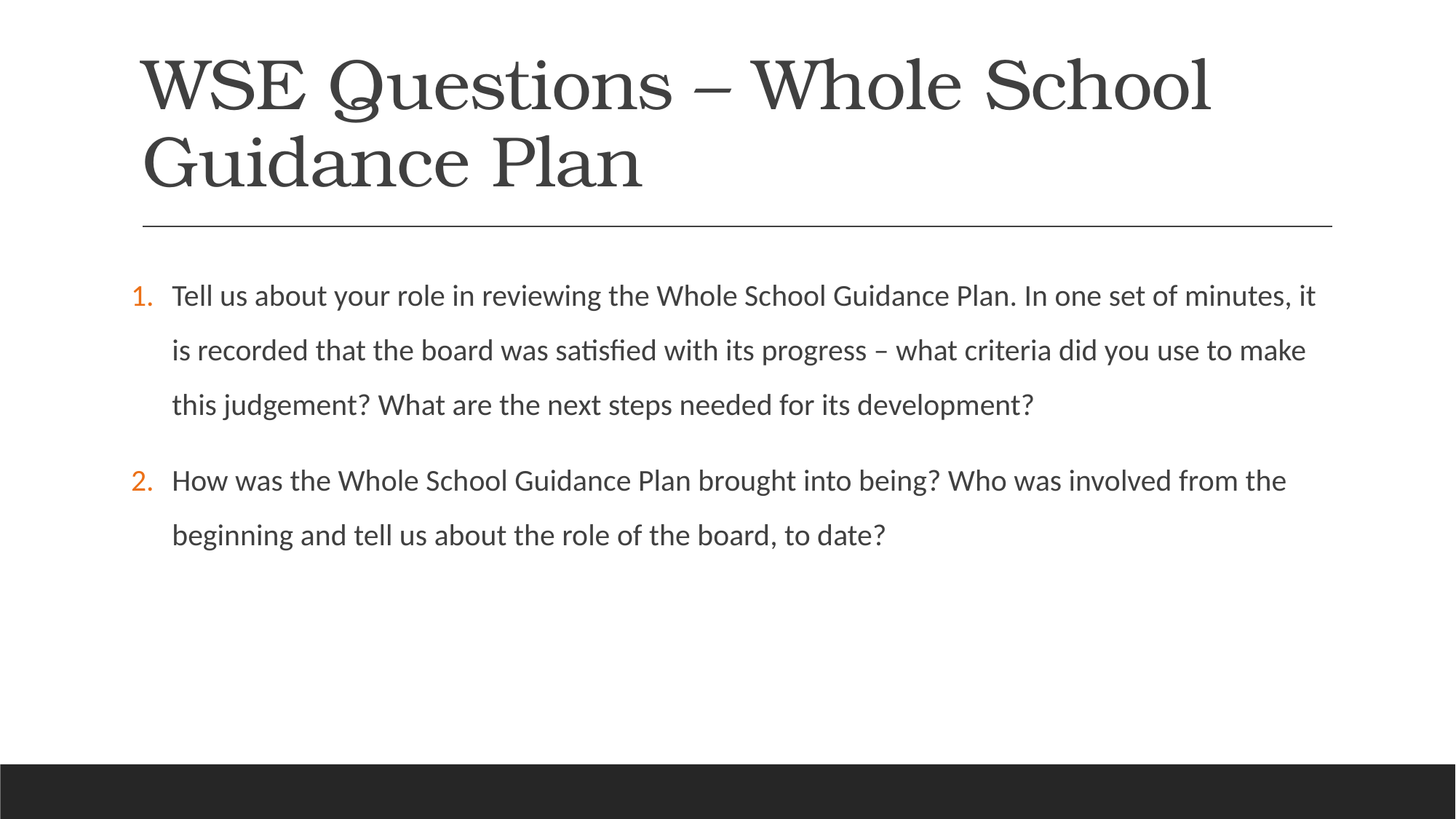

# WSE Questions – Whole School Guidance Plan
Tell us about your role in reviewing the Whole School Guidance Plan. In one set of minutes, it is recorded that the board was satisfied with its progress – what criteria did you use to make this judgement? What are the next steps needed for its development?
How was the Whole School Guidance Plan brought into being? Who was involved from the beginning and tell us about the role of the board, to date?